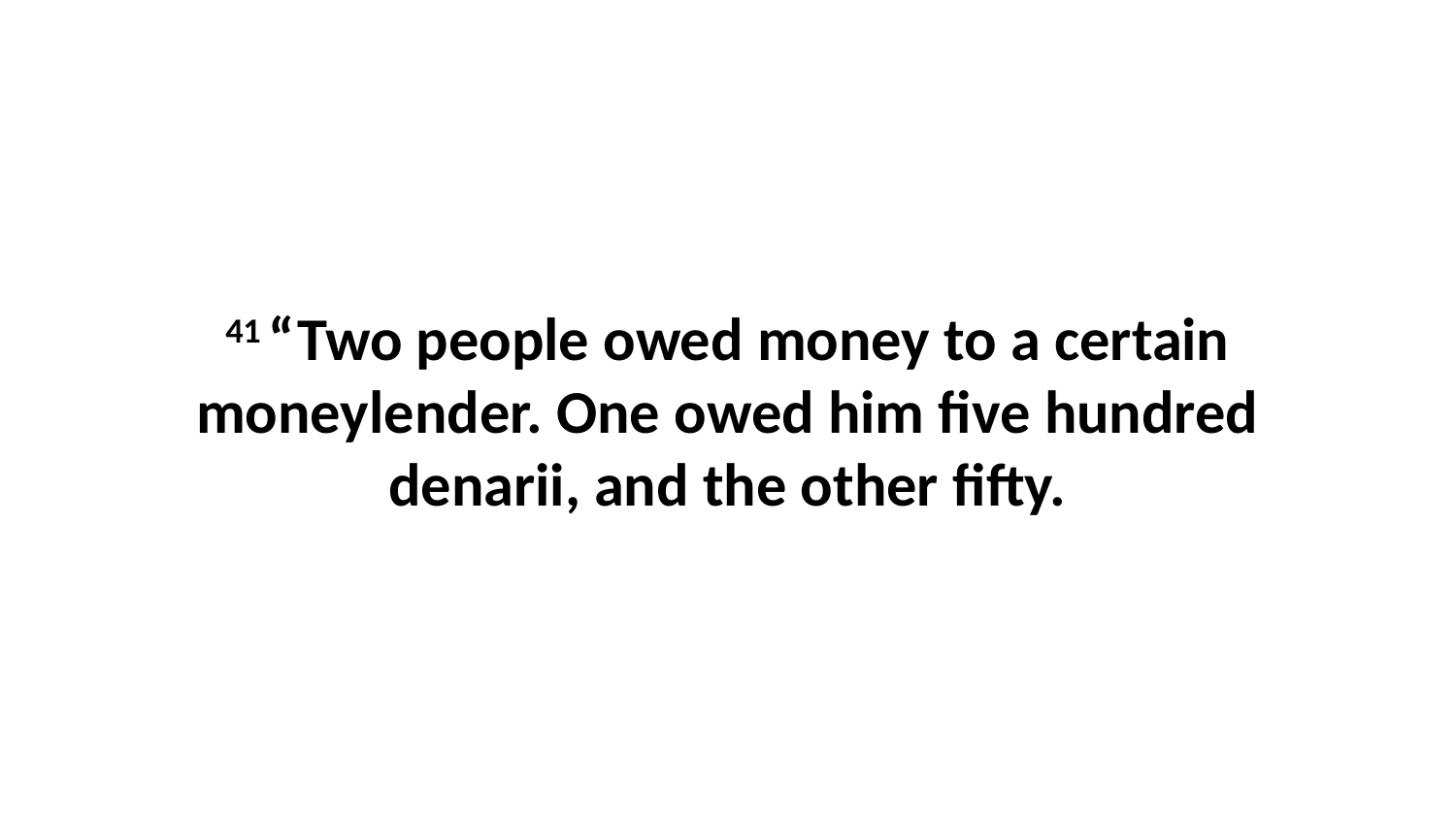

41 “Two people owed money to a certain moneylender. One owed him five hundred denarii, and the other fifty.